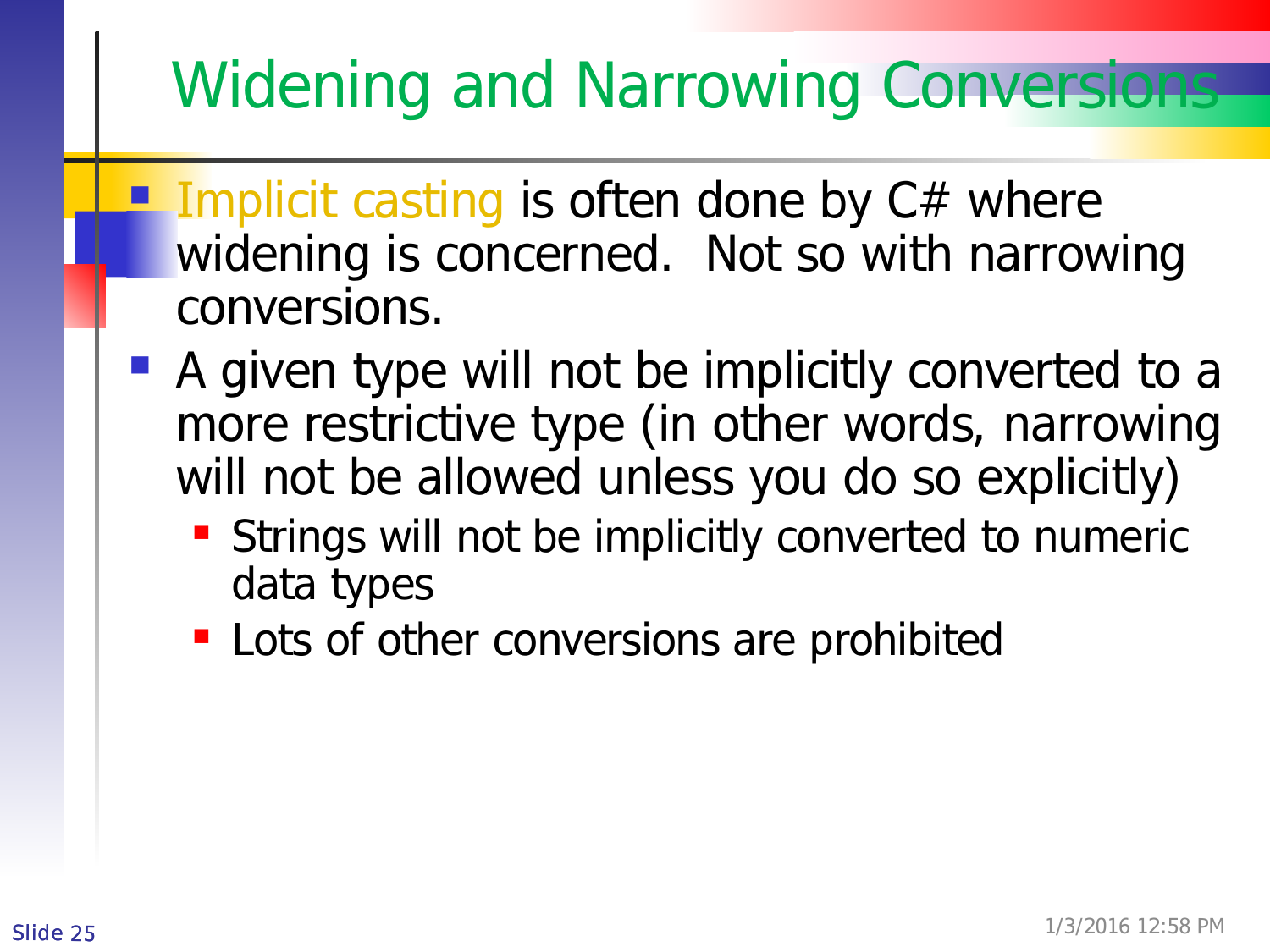

# Widening and Narrowing Conversions
Implicit casting is often done by C# where widening is concerned.  Not so with narrowing conversions.
A given type will not be implicitly converted to a more restrictive type (in other words, narrowing will not be allowed unless you do so explicitly)
Strings will not be implicitly converted to numeric data types
Lots of other conversions are prohibited

1/3/2016 12:58 PM